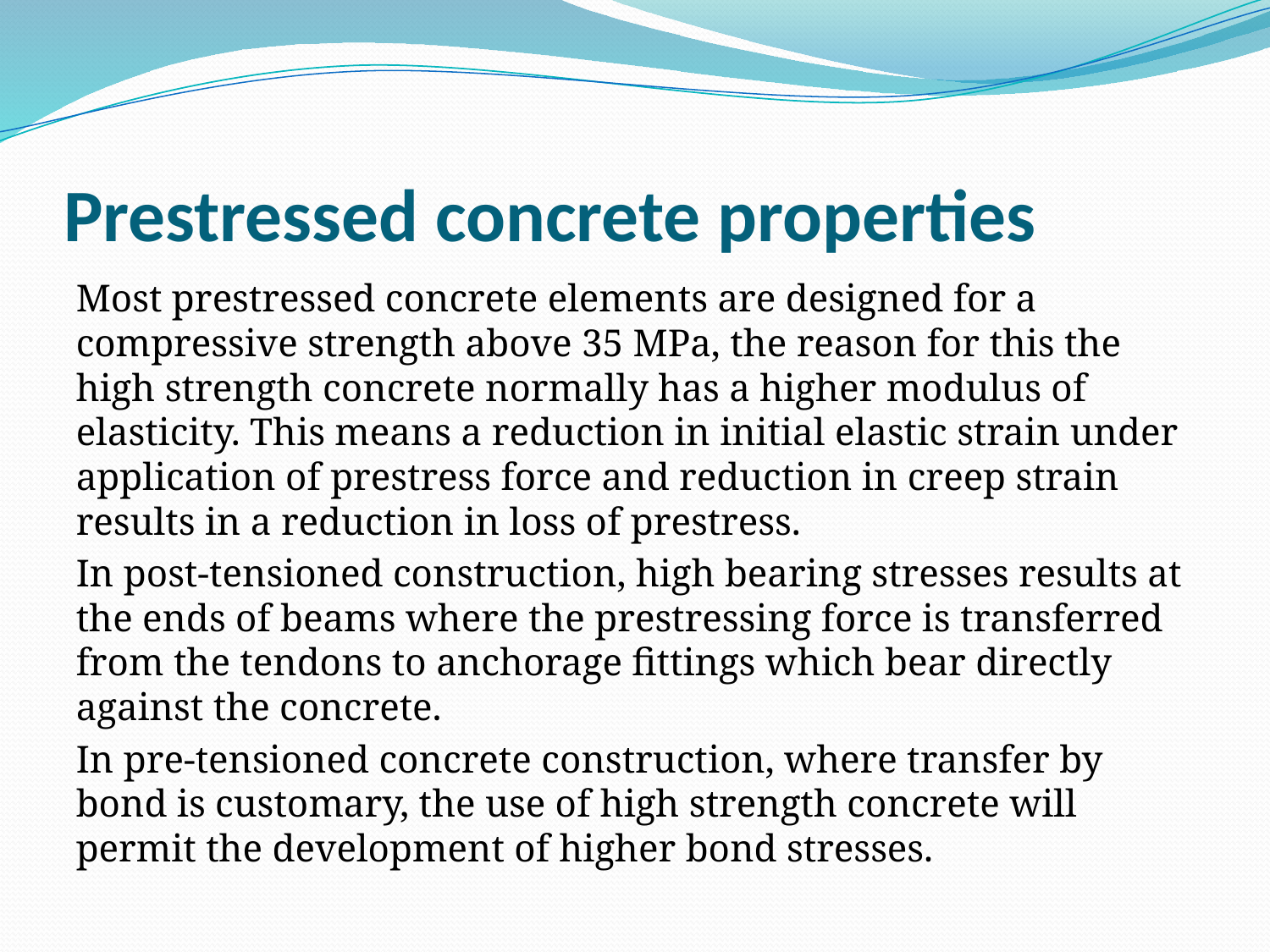

# Prestressed concrete properties
Most prestressed concrete elements are designed for a compressive strength above 35 MPa, the reason for this the high strength concrete normally has a higher modulus of elasticity. This means a reduction in initial elastic strain under application of prestress force and reduction in creep strain results in a reduction in loss of prestress.
In post-tensioned construction, high bearing stresses results at the ends of beams where the prestressing force is transferred from the tendons to anchorage fittings which bear directly against the concrete.
In pre-tensioned concrete construction, where transfer by bond is customary, the use of high strength concrete will permit the development of higher bond stresses.